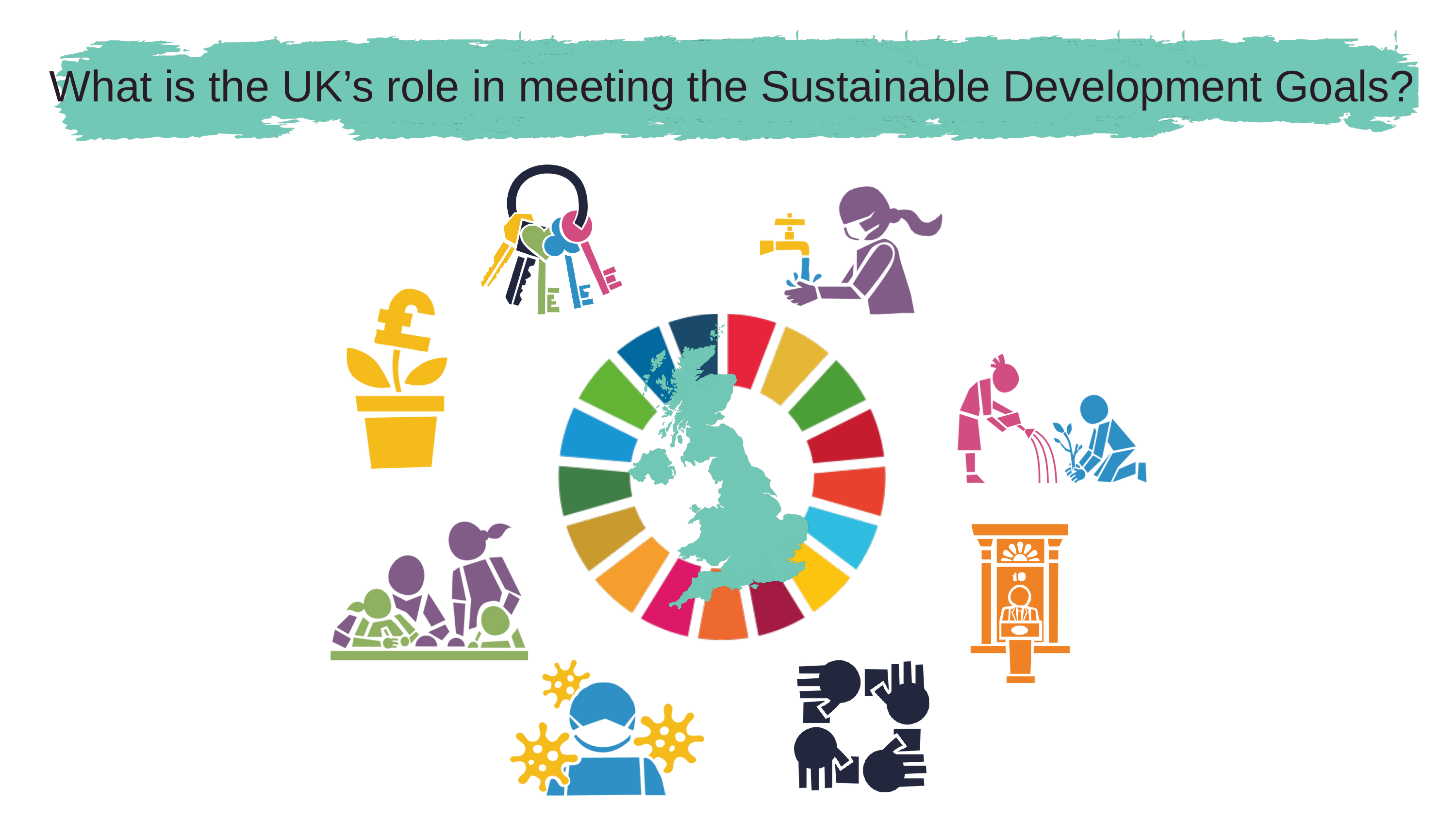

What is the UK’s role in meeting the Sustainable Development Goals?